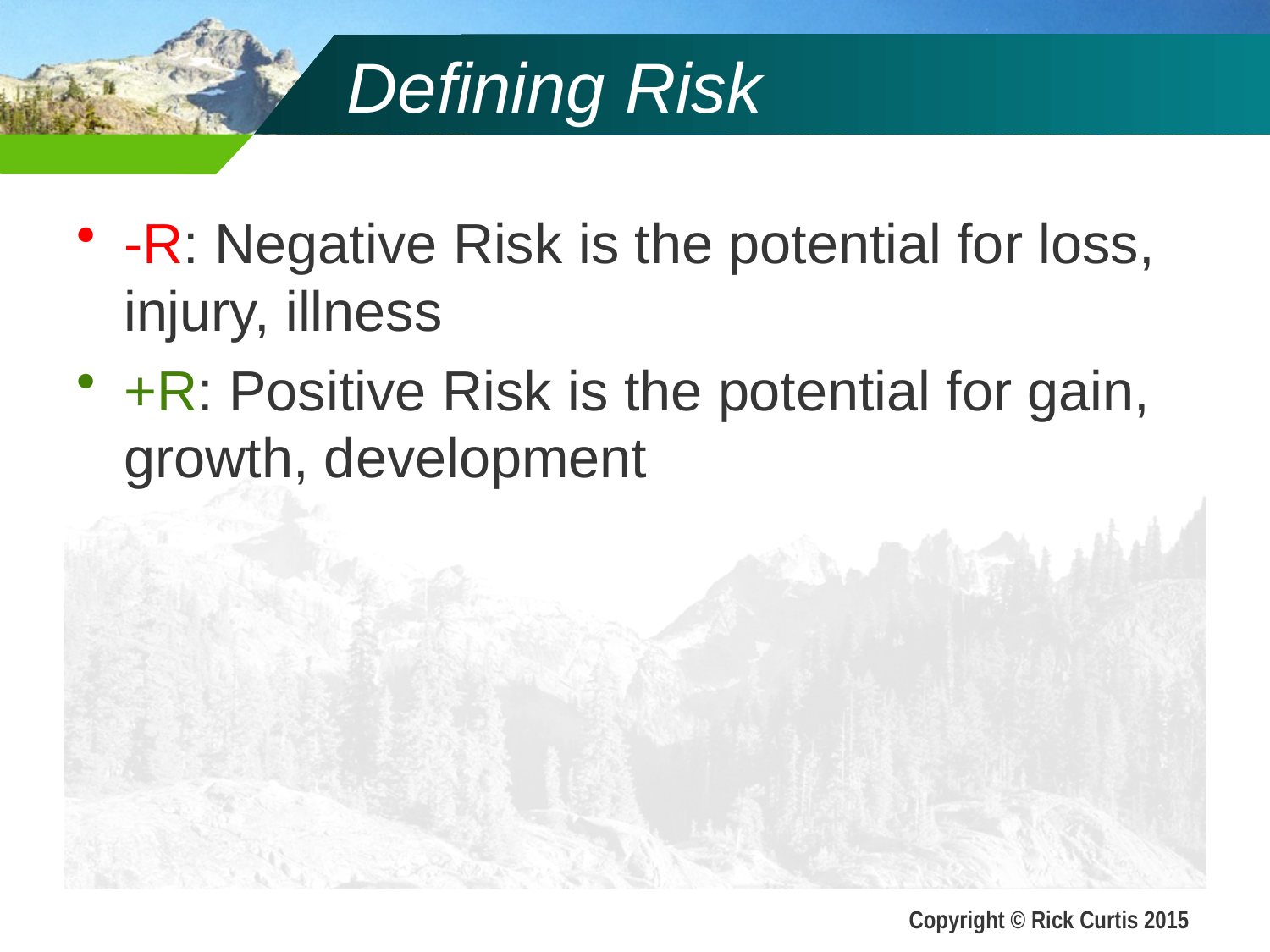

# Defining Risk
-R: Negative Risk is the potential for loss, injury, illness
+R: Positive Risk is the potential for gain, growth, development